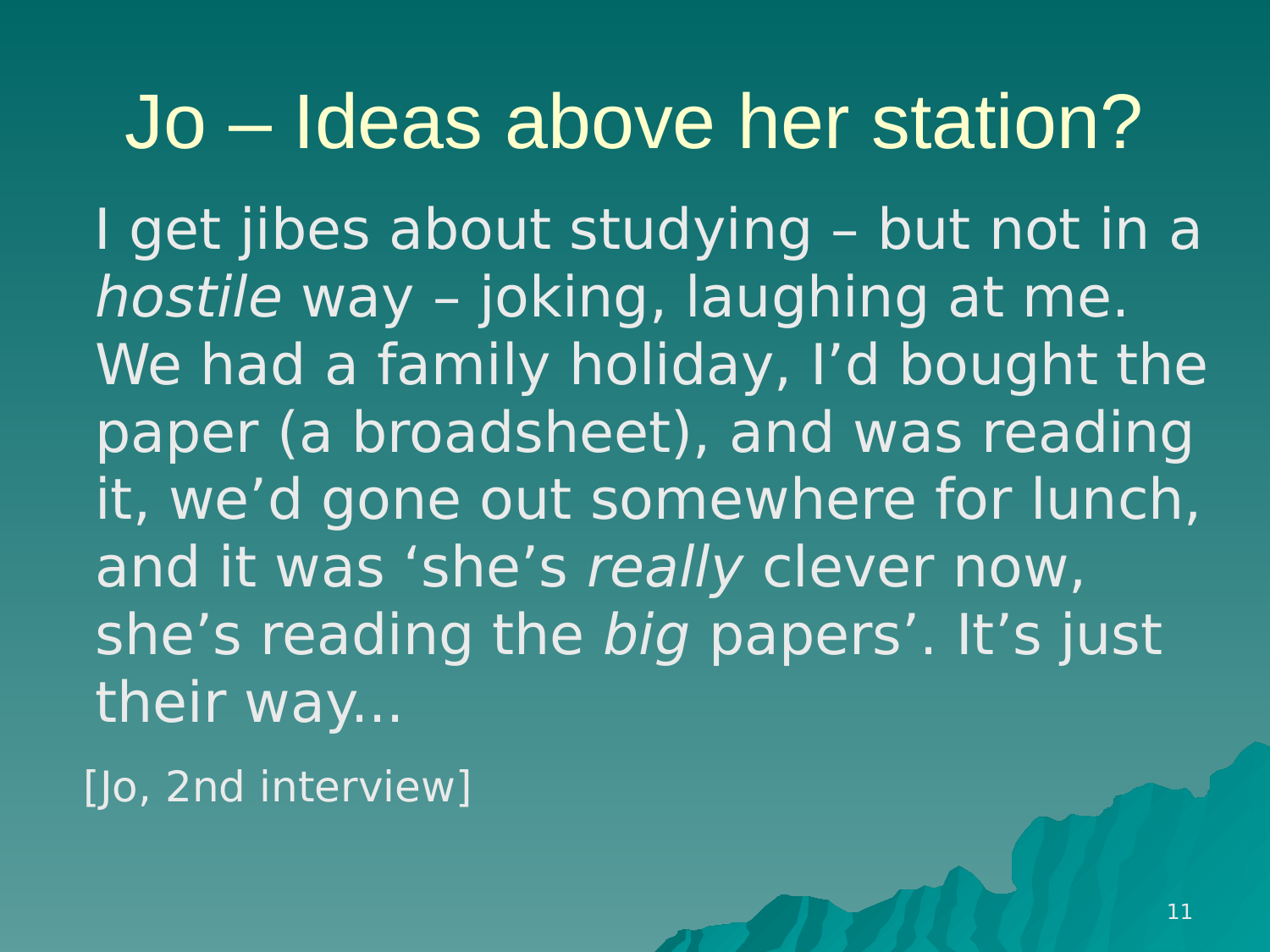

# Jo – Ideas above her station?
   I get jibes about studying – but not in a hostile way – joking, laughing at me. We had a family holiday, I’d bought the paper (a broadsheet), and was reading it, we’d gone out somewhere for lunch, and it was ‘she’s really clever now, she’s reading the big papers’. It’s just their way...
  [Jo, 2nd interview]
11